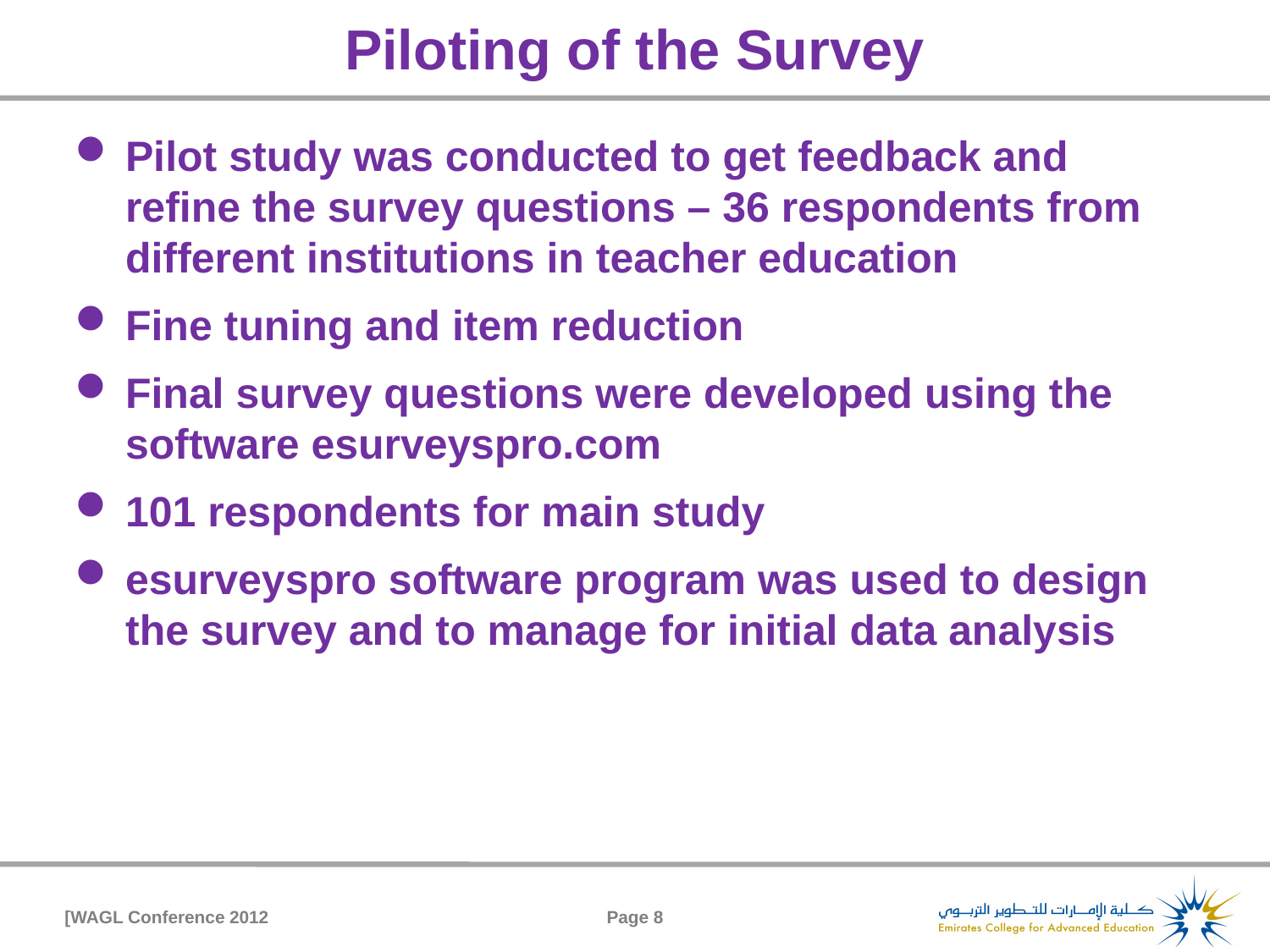

# Piloting of the Survey
Pilot study was conducted to get feedback and refine the survey questions – 36 respondents from different institutions in teacher education
Fine tuning and item reduction
Final survey questions were developed using the software esurveyspro.com
101 respondents for main study
esurveyspro software program was used to design the survey and to manage for initial data analysis

[WAGL Conference 2012
Page 8